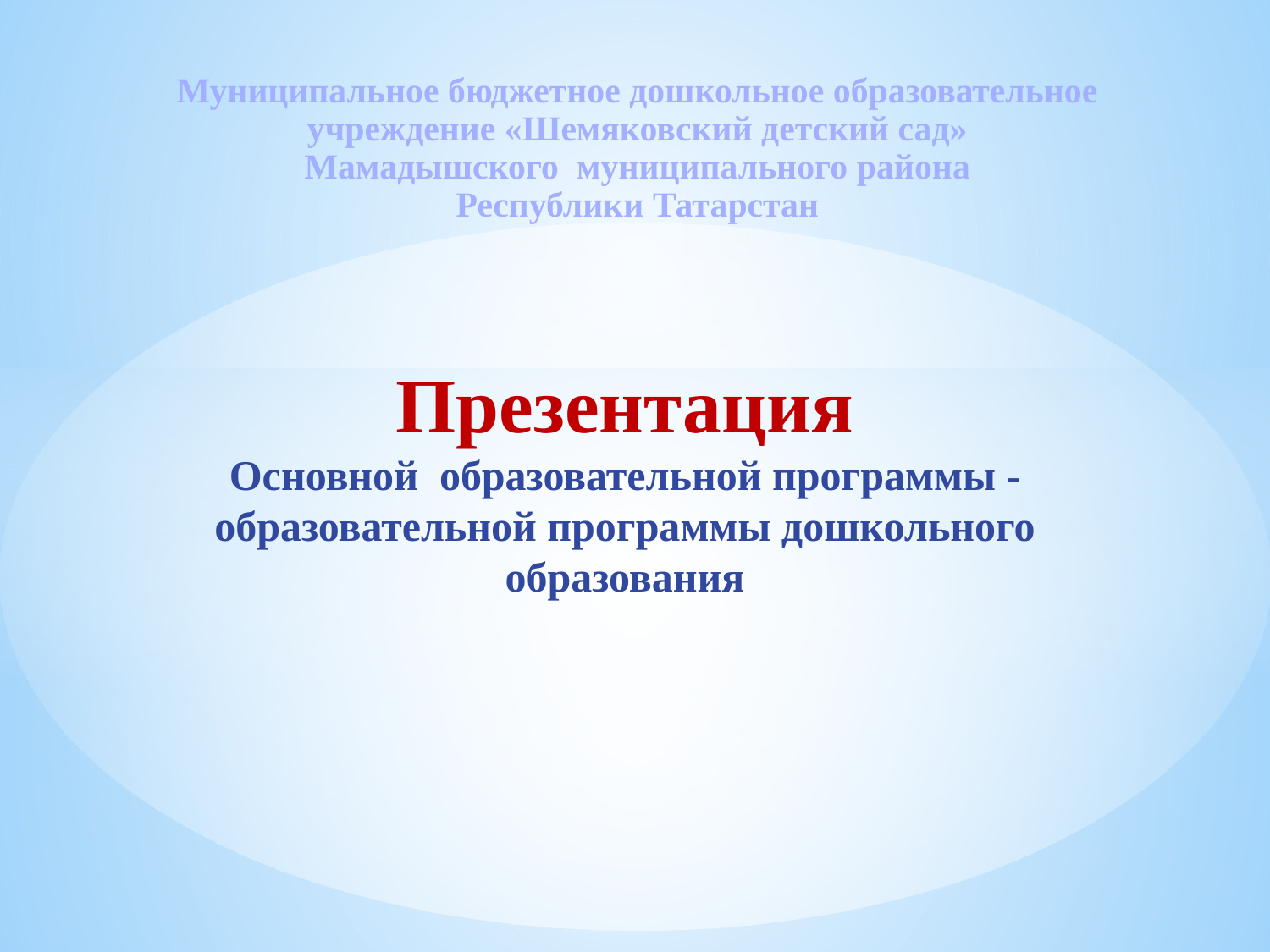

# Муниципальное бюджетное дошкольное образовательное учреждение «Шемяковский детский сад» Мамадышского  муниципального района Республики Татарстан

Презентация
Основной  образовательной программы - образовательной программы дошкольного образования